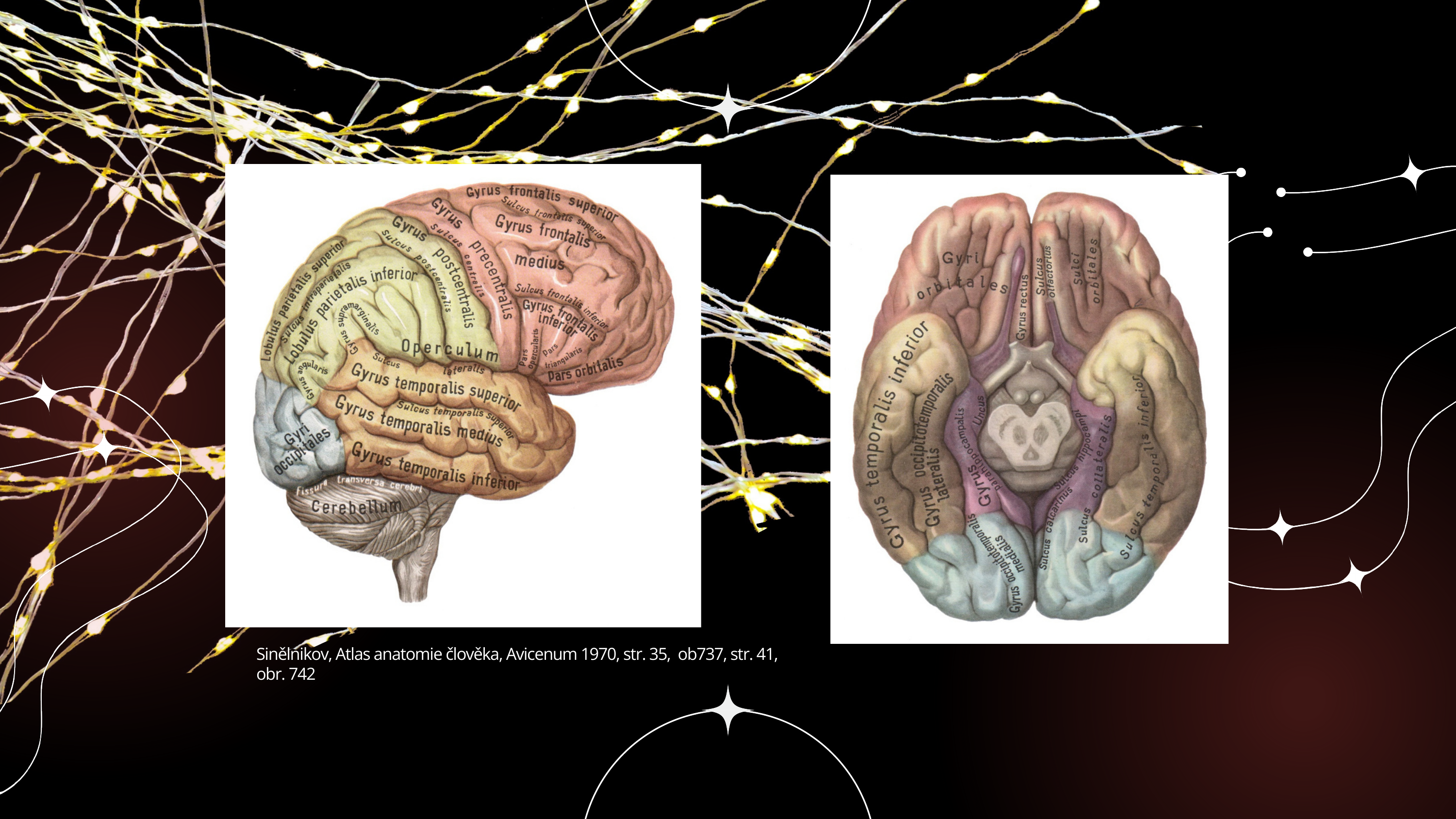

Sinělnikov, Atlas anatomie člověka, Avicenum 1970, str. 35,  ob737, str. 41, obr. 742